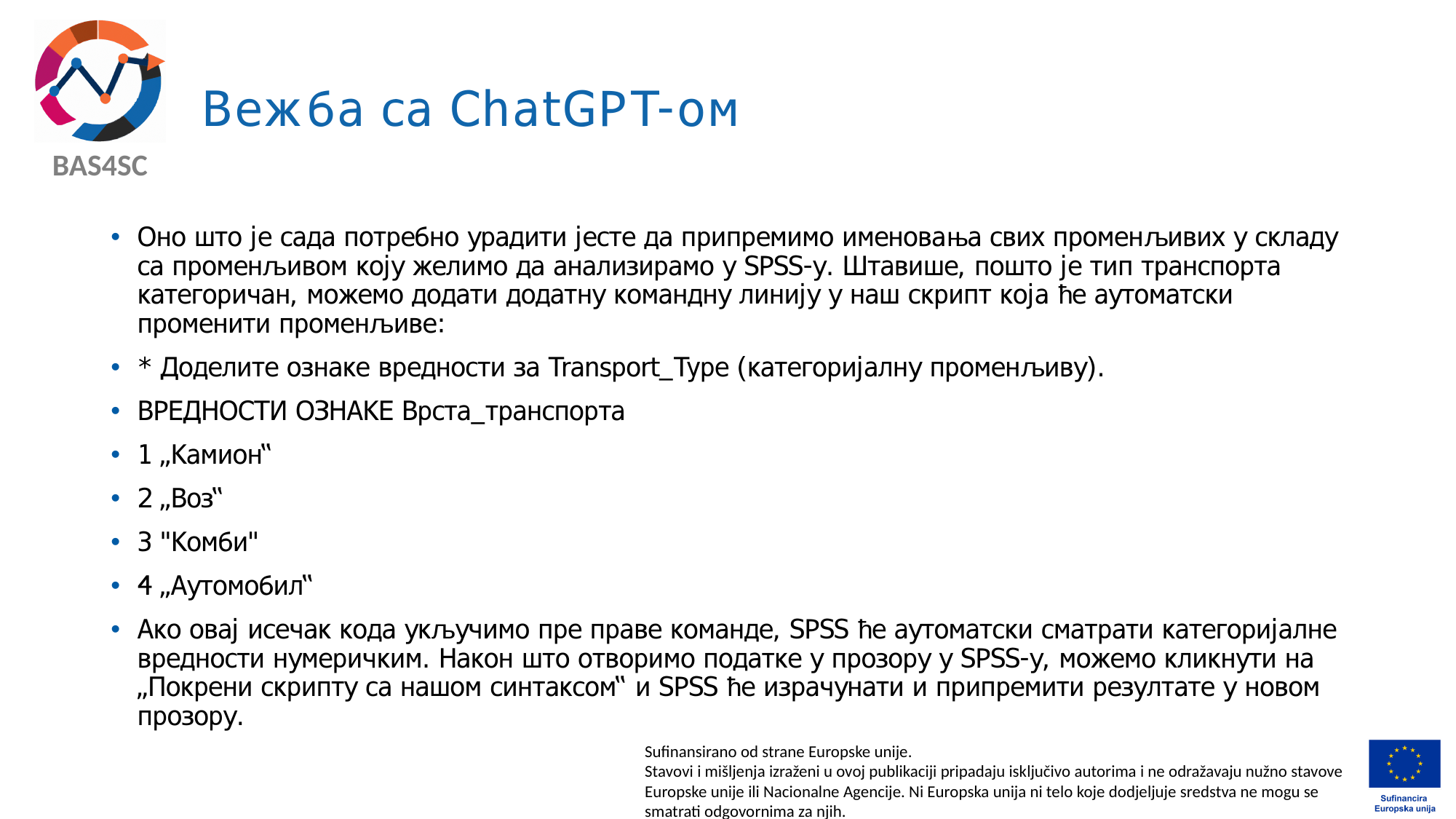

# Вежба са ChatGPT-ом
Оно што је сада потребно урадити јесте да припремимо именовања свих променљивих у складу са променљивом коју желимо да анализирамо у SPSS-у. Штавише, пошто је тип транспорта категоричан, можемо додати додатну командну линију у наш скрипт која ће аутоматски променити променљиве:
* Доделите ознаке вредности за Transport_Type (категоријалну променљиву).
ВРЕДНОСТИ ОЗНАКЕ Врста_транспорта
1 „Камион“
2 „Воз“
3 "Комби"
4 „Аутомобил“
Ако овај исечак кода укључимо пре праве команде, SPSS ће аутоматски сматрати категоријалне вредности нумеричким. Након што отворимо податке у прозору у SPSS-у, можемо кликнути на „Покрени скрипту са нашом синтаксом“ и SPSS ће израчунати и припремити резултате у новом прозору.